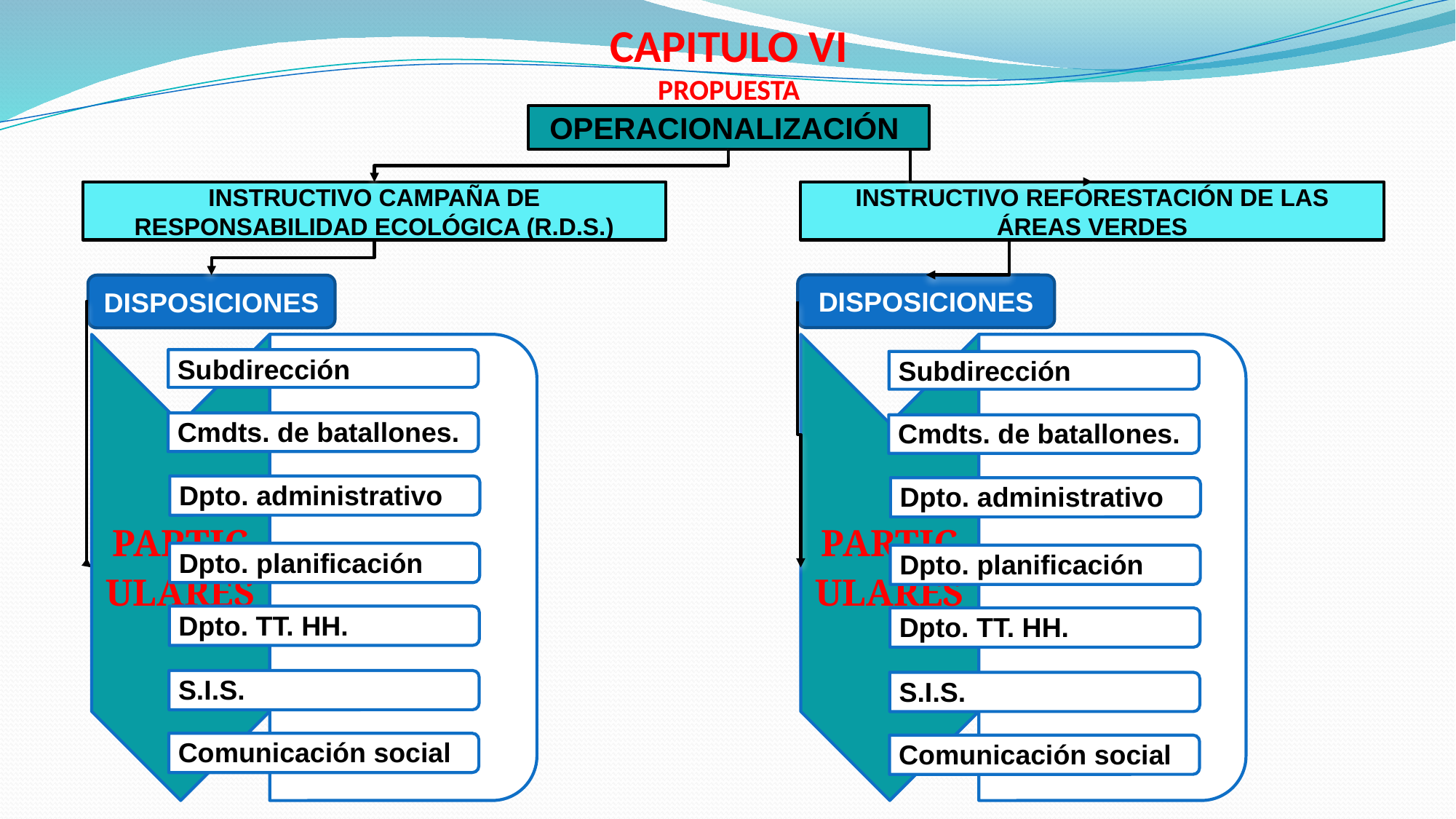

CAPITULO VI
PROPUESTA
OPERACIONALIZACIÓN
INSTRUCTIVO CAMPAÑA DE RESPONSABILIDAD ECOLÓGICA (R.D.S.)
DISPOSICIONES
INSTRUCTIVO REFORESTACIÓN DE LAS ÁREAS VERDES
DISPOSICIONES

Subdirección

Cmdts. de batallones.

Dpto. administrativo

Dpto. planificación

Dpto. TT. HH.

S.I.S.

Comunicación social

Subdirección

Cmdts. de batallones.

Dpto. administrativo

Dpto. planificación

Dpto. TT. HH.

S.I.S.

Comunicación social